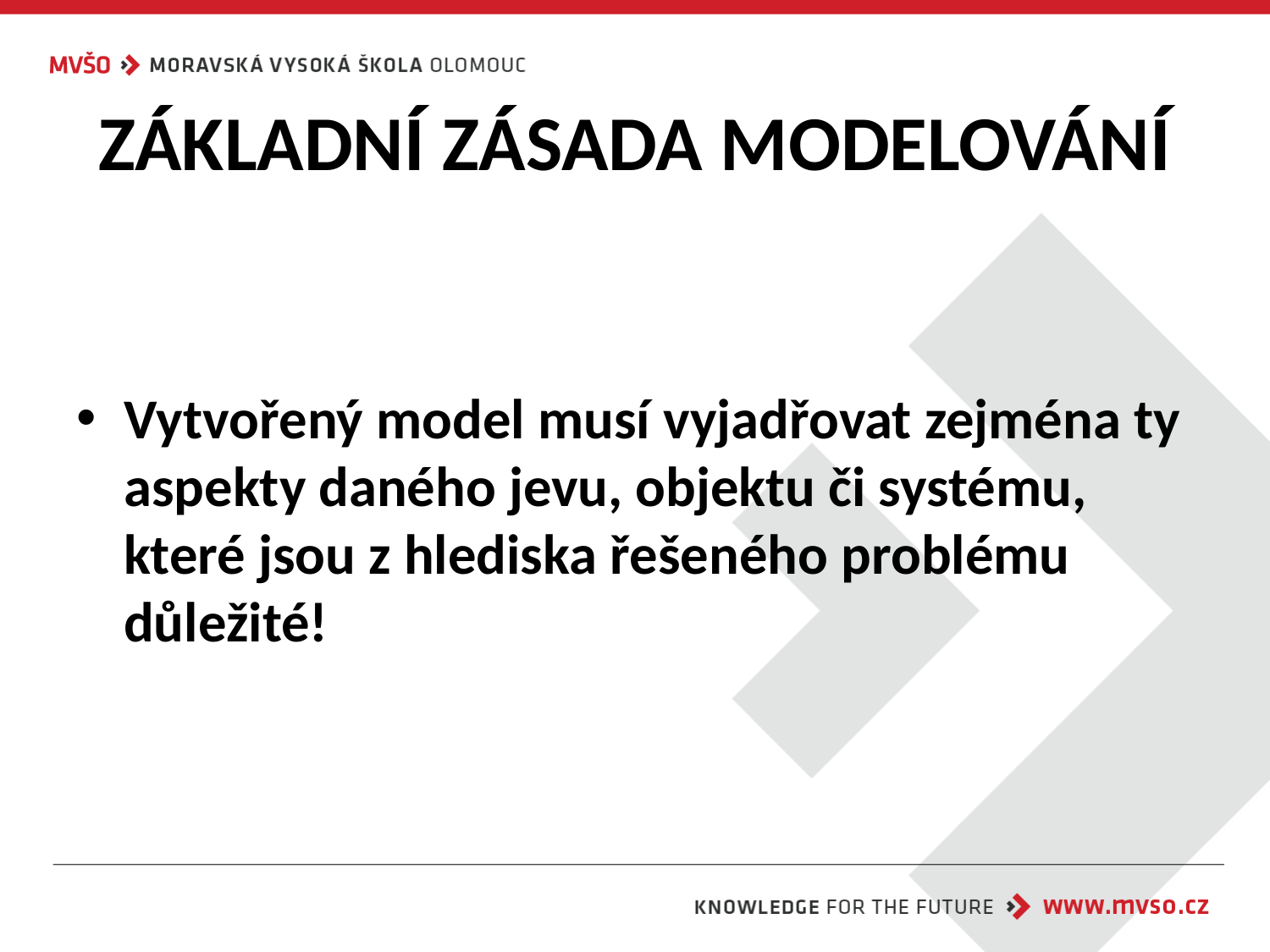

# ZÁKLADNÍ ZÁSADA MODELOVÁNÍ
Vytvořený model musí vyjadřovat zejména ty aspekty daného jevu, objektu či systému, které jsou z hlediska řešeného problému důležité!